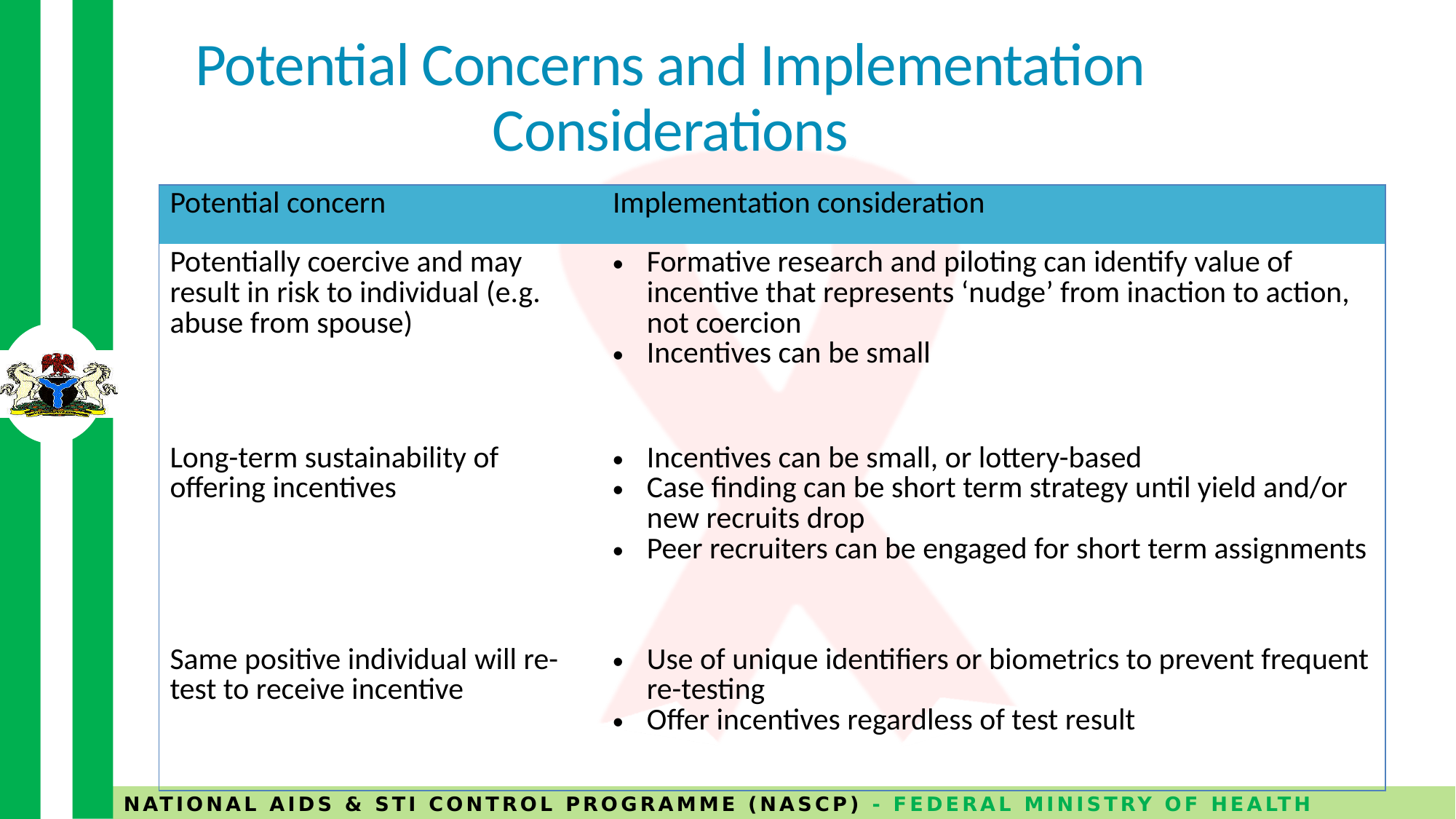

Potential Concerns and Implementation Considerations
| Potential concern | Implementation consideration |
| --- | --- |
| Potentially coercive and may result in risk to individual (e.g. abuse from spouse) | Formative research and piloting can identify value of incentive that represents ‘nudge’ from inaction to action, not coercion Incentives can be small |
| Long-term sustainability of offering incentives | Incentives can be small, or lottery-based Case finding can be short term strategy until yield and/or new recruits drop Peer recruiters can be engaged for short term assignments |
| Same positive individual will re-test to receive incentive | Use of unique identifiers or biometrics to prevent frequent re-testing Offer incentives regardless of test result |